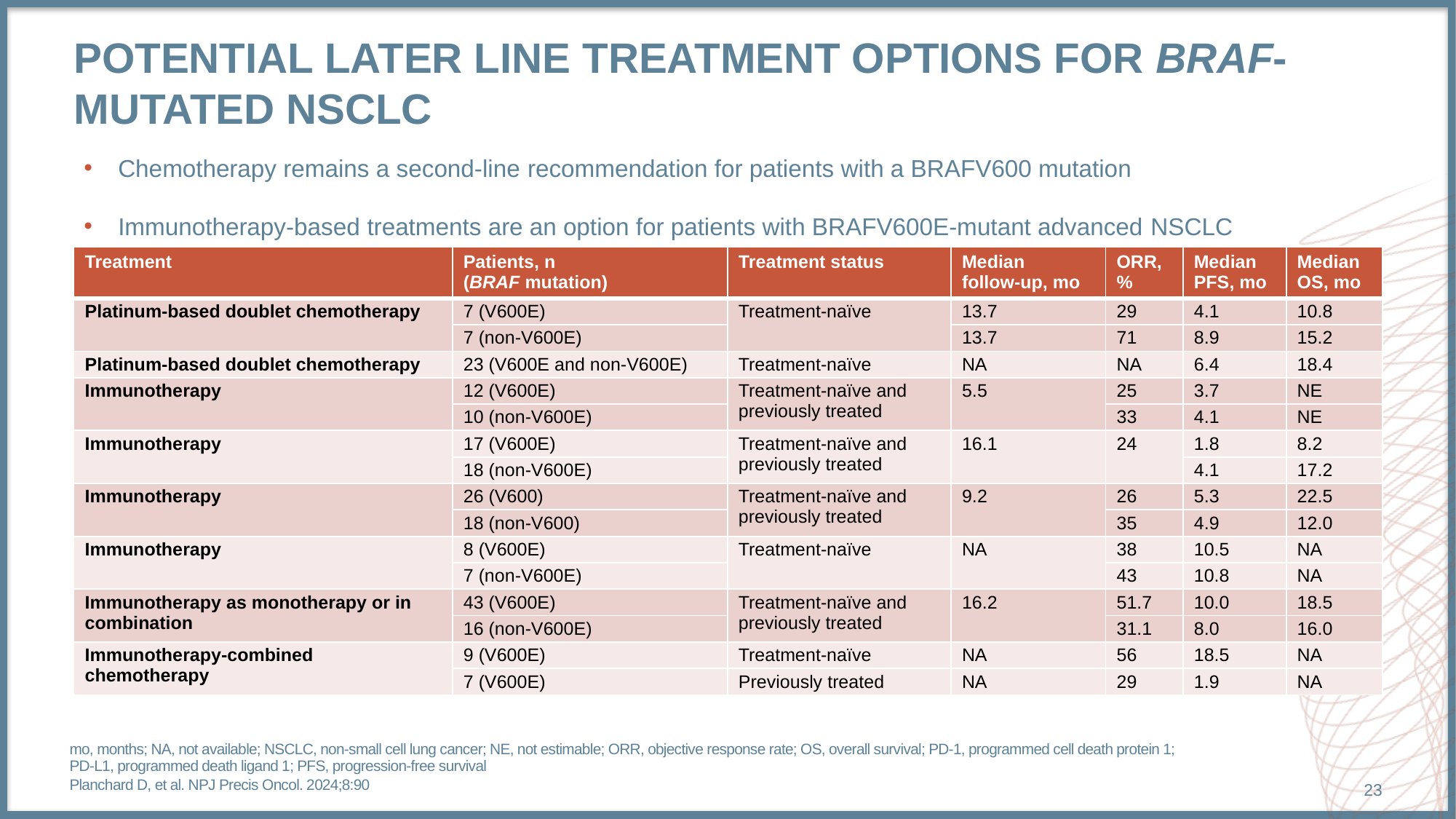

# Potential later line treatment options for braf-mutated nsclc
Chemotherapy remains a second-line recommendation for patients with a BRAFV600 mutation

Immunotherapy-based treatments are an option for patients with BRAFV600E-mutant advanced NSCLC
| Treatment | Patients, n (BRAF mutation) | Treatment status | Median follow-up, mo | ORR, % | Median PFS, mo | Median OS, mo |
| --- | --- | --- | --- | --- | --- | --- |
| Platinum-based doublet chemotherapy | 7 (V600E) | Treatment-naïve | 13.7 | 29 | 4.1 | 10.8 |
|  | 7 (non-V600E) |  | 13.7 | 71 | 8.9 | 15.2 |
| Platinum-based doublet chemotherapy | 23 (V600E and non-V600E) | Treatment-naïve | NA | NA | 6.4 | 18.4 |
| Immunotherapy | 12 (V600E) | Treatment-naïve and previously treated | 5.5 | 25 | 3.7 | NE |
|  | 10 (non-V600E) |  |  | 33 | 4.1 | NE |
| Immunotherapy | 17 (V600E) | Treatment-naïve and previously treated | 16.1 | 24 | 1.8 | 8.2 |
|  | 18 (non-V600E) |  |  |  | 4.1 | 17.2 |
| Immunotherapy | 26 (V600) | Treatment-naïve and previously treated | 9.2 | 26 | 5.3 | 22.5 |
|  | 18 (non-V600) |  |  | 35 | 4.9 | 12.0 |
| Immunotherapy | 8 (V600E) | Treatment-naïve | NA | 38 | 10.5 | NA |
|  | 7 (non-V600E) |  |  | 43 | 10.8 | NA |
| Immunotherapy as monotherapy or in combination | 43 (V600E) | Treatment-naïve and previously treated | 16.2 | 51.7 | 10.0 | 18.5 |
|  | 16 (non-V600E) |  |  | 31.1 | 8.0 | 16.0 |
| Immunotherapy-combined chemotherapy | 9 (V600E) | Treatment-naïve | NA | 56 | 18.5 | NA |
|  | 7 (V600E) | Previously treated | NA | 29 | 1.9 | NA |
mo, months; NA, not available; NSCLC, non-small cell lung cancer; NE, not estimable; ORR, objective response rate; OS, overall survival; PD-1, programmed cell death protein 1; PD‑L1, programmed death ligand 1; PFS, progression-free survival
Planchard D, et al. NPJ Precis Oncol. 2024;8:90
23